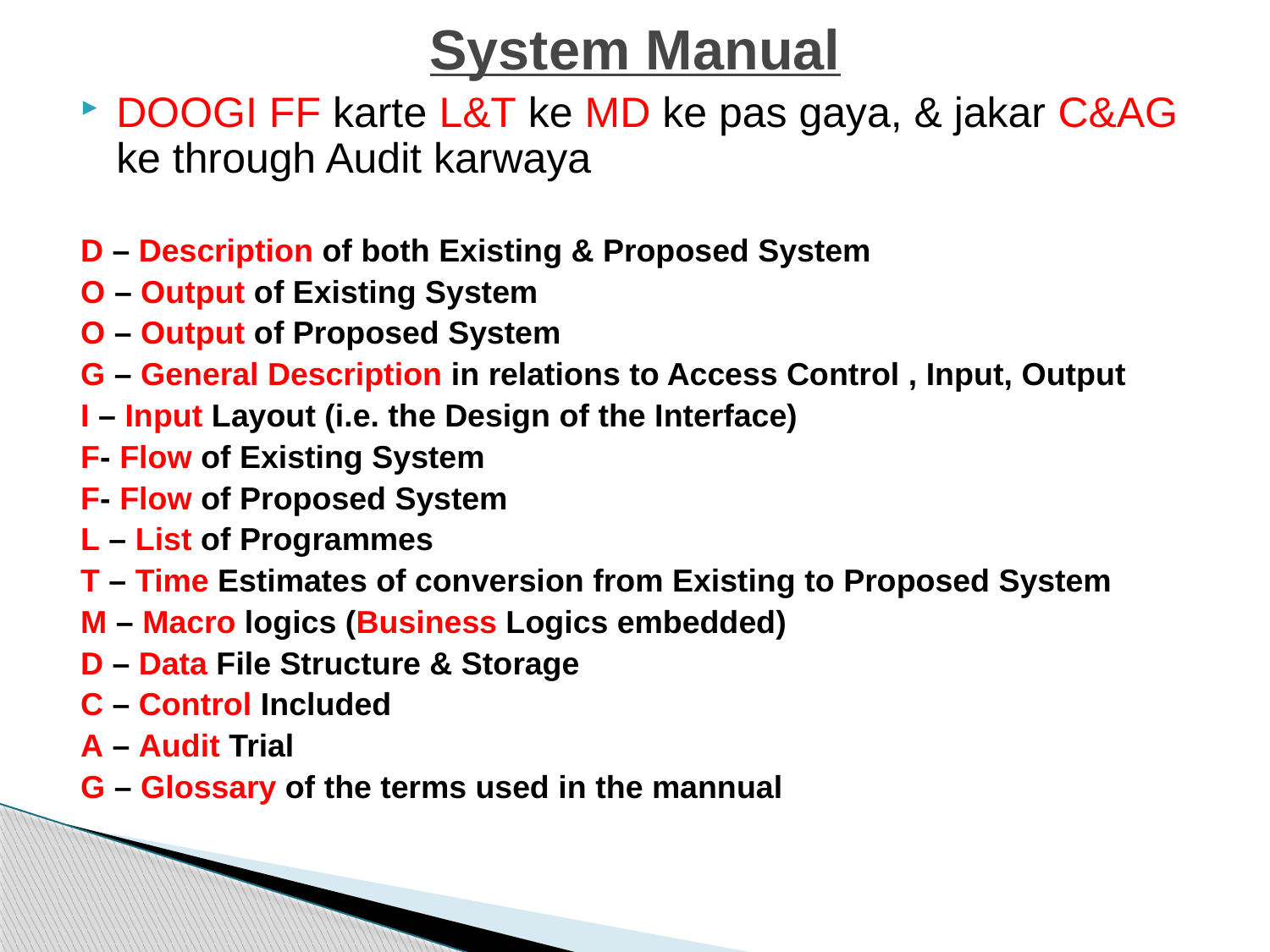

# System Manual
DOOGI FF karte L&T ke MD ke pas gaya, & jakar C&AG ke through Audit karwaya

D – Description of both Existing & Proposed System
O – Output of Existing System
O – Output of Proposed System
G – General Description in relations to Access Control , Input, Output
I – Input Layout (i.e. the Design of the Interface)
F- Flow of Existing System
F- Flow of Proposed System
L – List of Programmes
T – Time Estimates of conversion from Existing to Proposed System
M – Macro logics (Business Logics embedded)
D – Data File Structure & Storage
C – Control Included
A – Audit Trial
G – Glossary of the terms used in the mannual